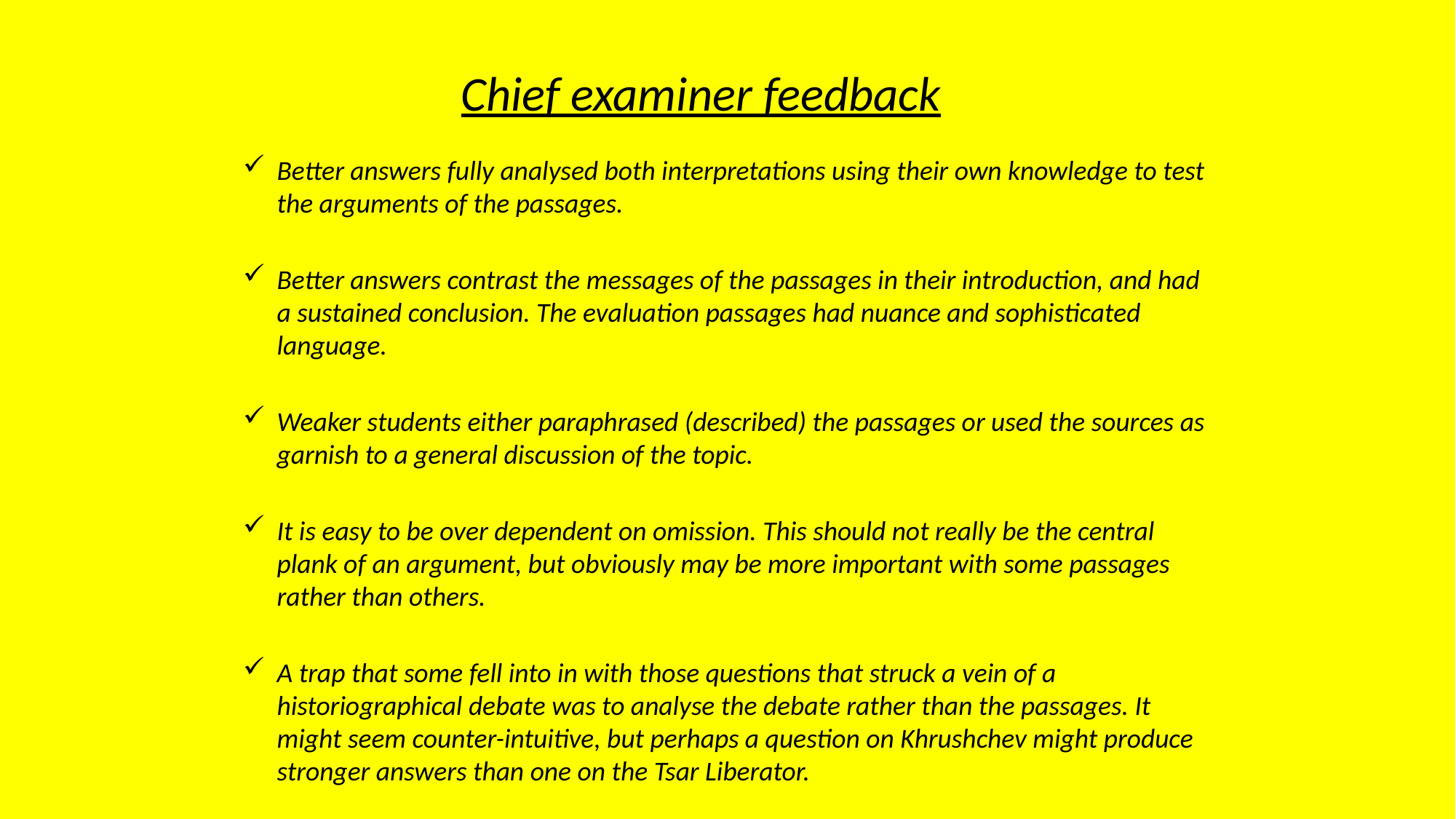

Chief examiner feedback

Better answers fully analysed both interpretations using their own knowledge to test the arguments of the passages.

Better answers contrast the messages of the passages in their introduction, and had a sustained conclusion. The evaluation passages had nuance and sophisticated language.

Weaker students either paraphrased (described) the passages or used the sources as garnish to a general discussion of the topic.

It is easy to be over dependent on omission. This should not really be the central plank of an argument, but obviously may be more important with some passages rather than others.

A trap that some fell into in with those questions that struck a vein of a historiographical debate was to analyse the debate rather than the passages. It might seem counter-intuitive, but perhaps a question on Khrushchev might produce stronger answers than one on the Tsar Liberator.